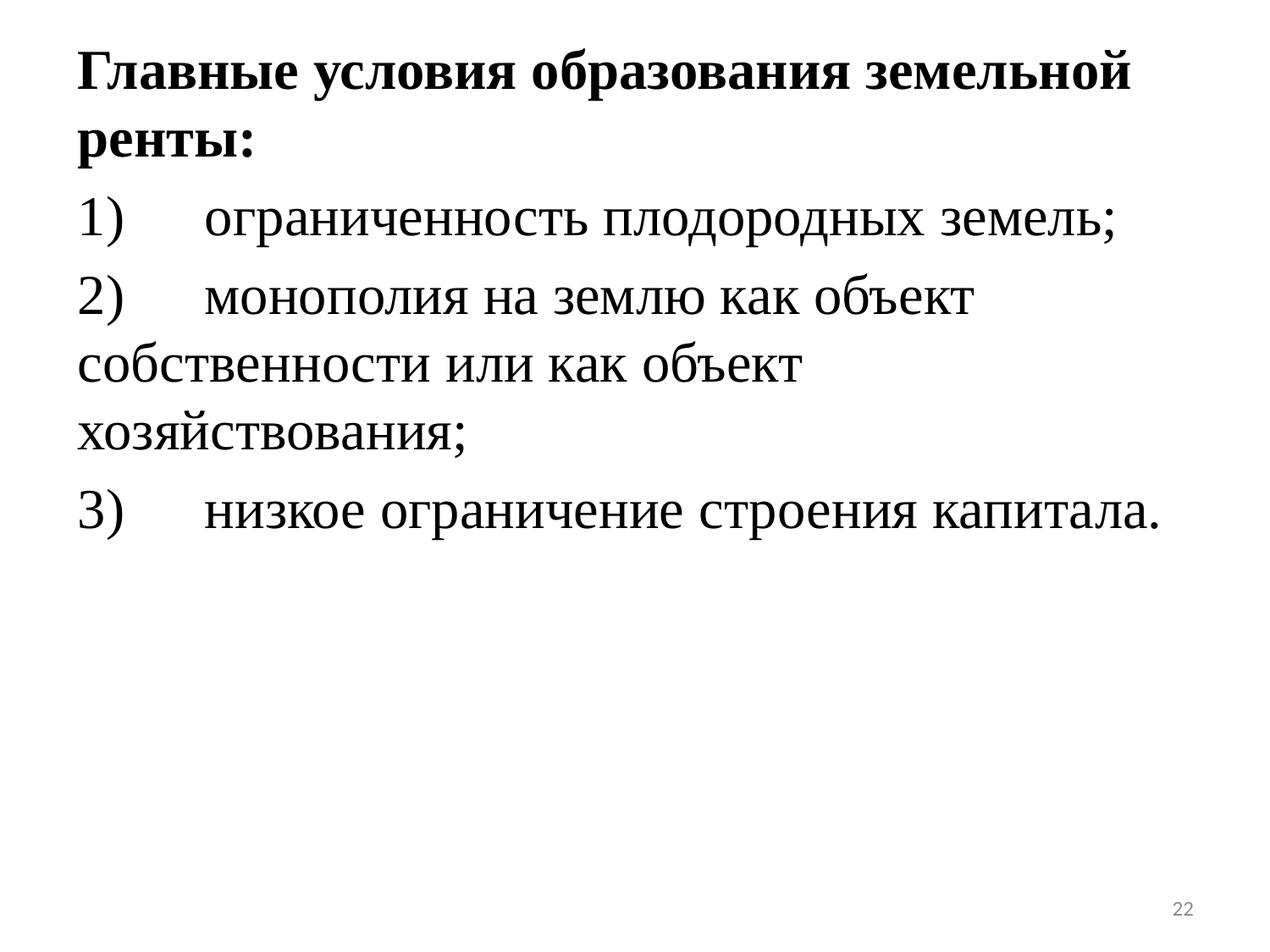

Главные условия образования земельной ренты:
1)	ограниченность плодородных земель;
2)	монополия на землю как объект собственности или как объект хозяйствования;
3)	низкое ограничение строения капитала.

#
22